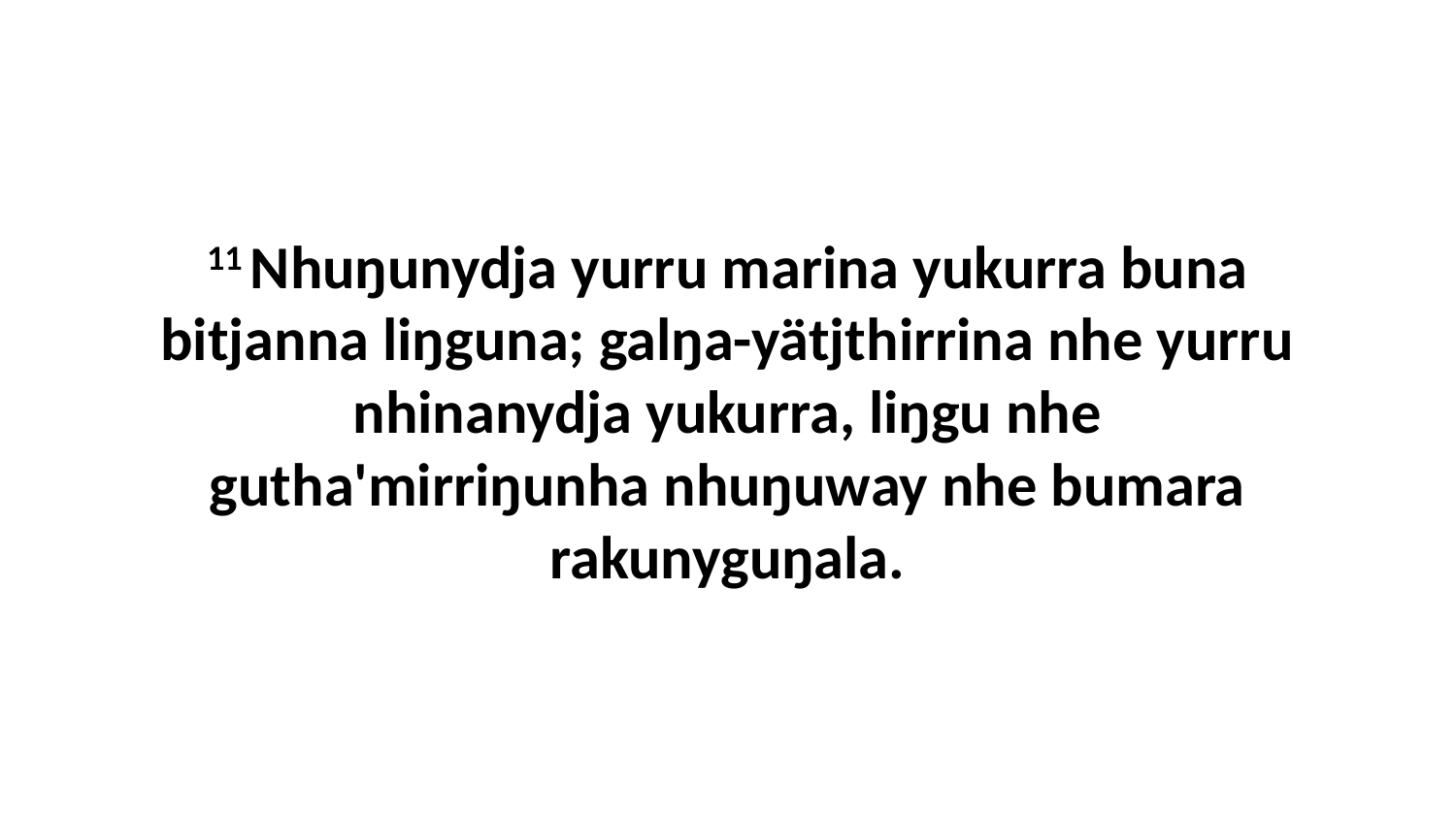

11 Nhuŋunydja yurru marina yukurra buna bitjanna liŋguna; galŋa-yätjthirrina nhe yurru nhinanydja yukurra, liŋgu nhe gutha'mirriŋunha nhuŋuway nhe bumara rakunyguŋala.